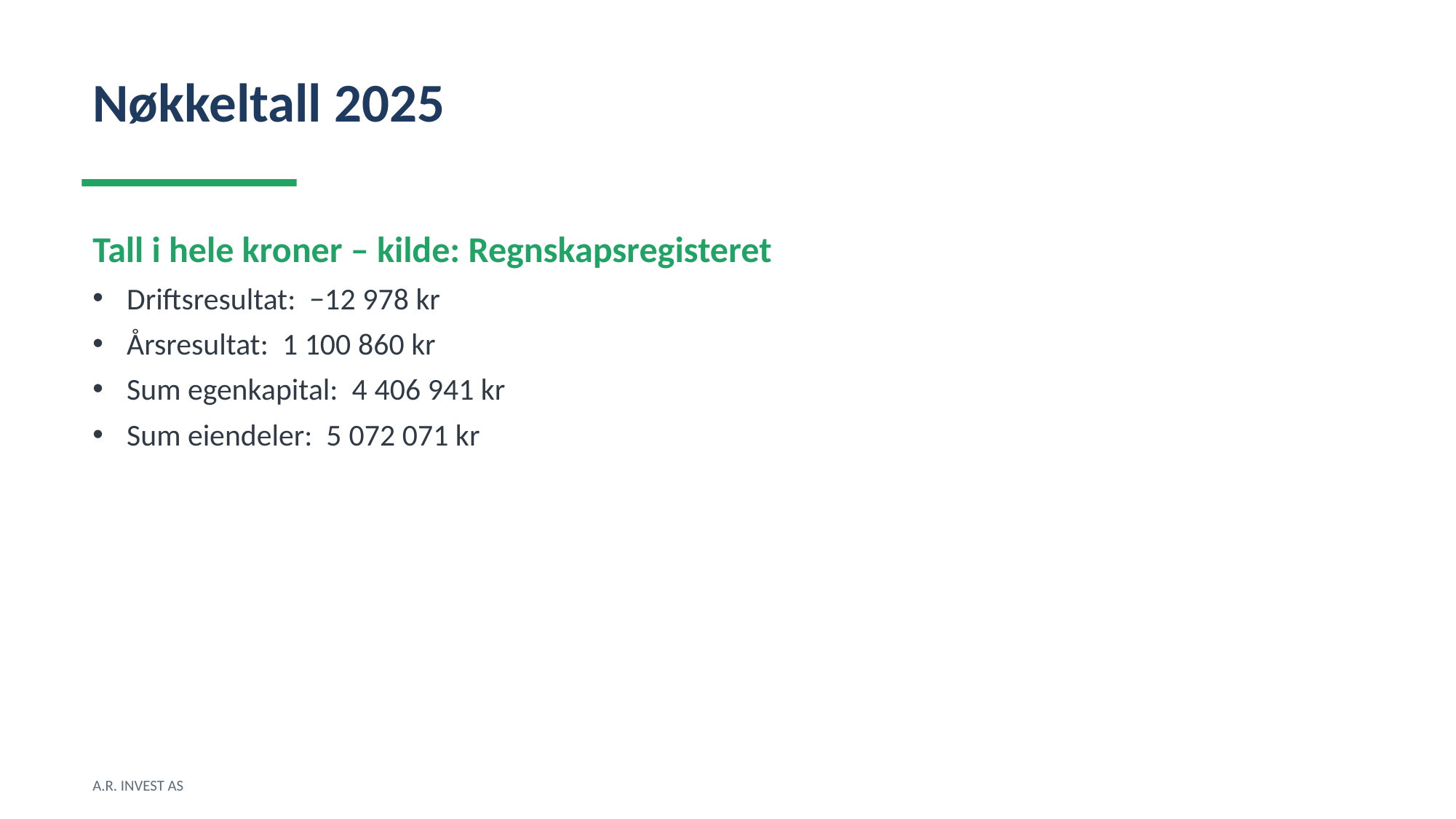

Nøkkeltall 2025

Tall i hele kroner – kilde: Regnskapsregisteret
Driftsresultat:  −12 978 kr
Årsresultat:  1 100 860 kr
Sum egenkapital:  4 406 941 kr
Sum eiendeler:  5 072 071 kr
A.R. INVEST AS